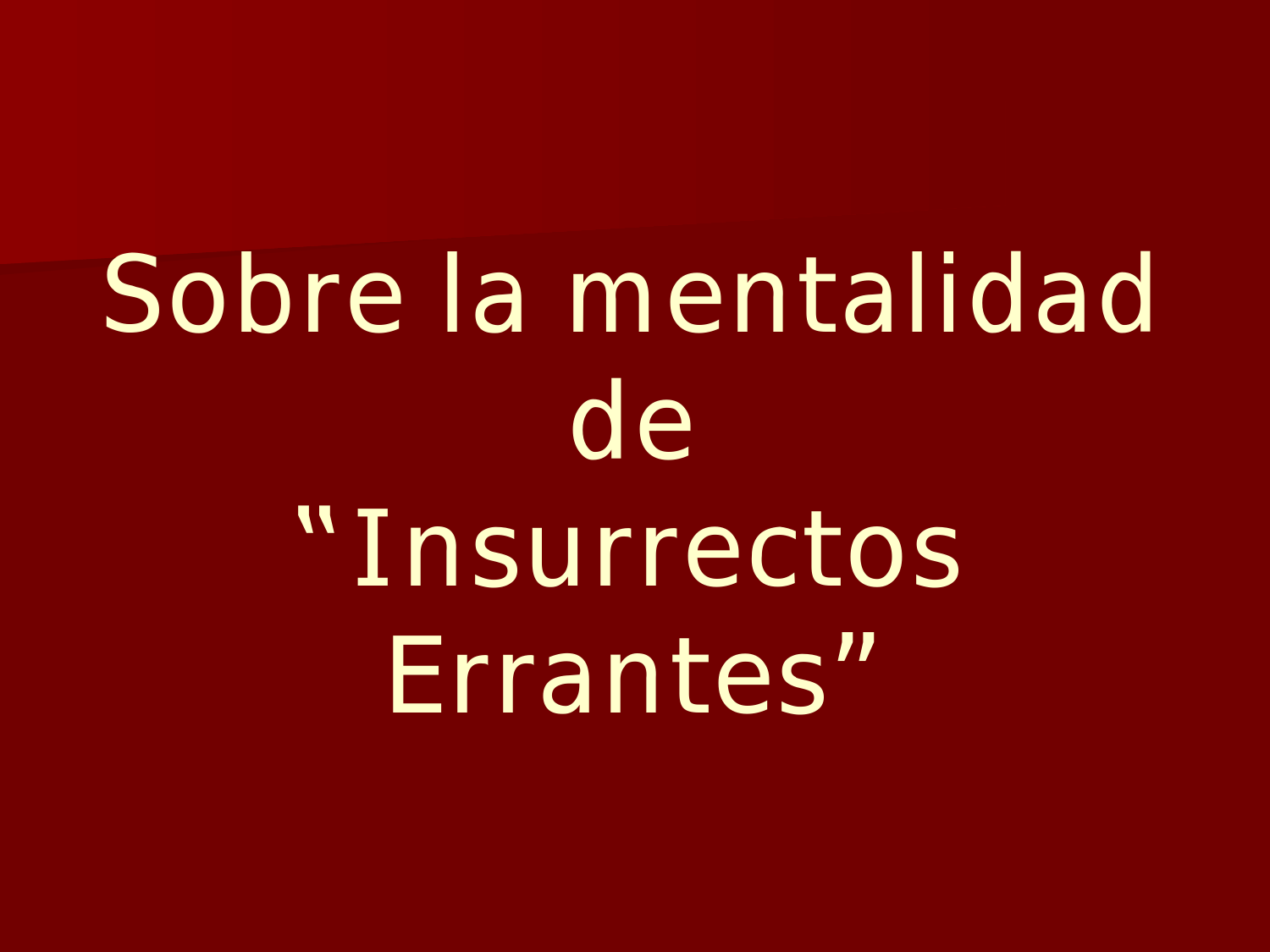

# Sobre la mentalidad de “Insurrectos Errantes”